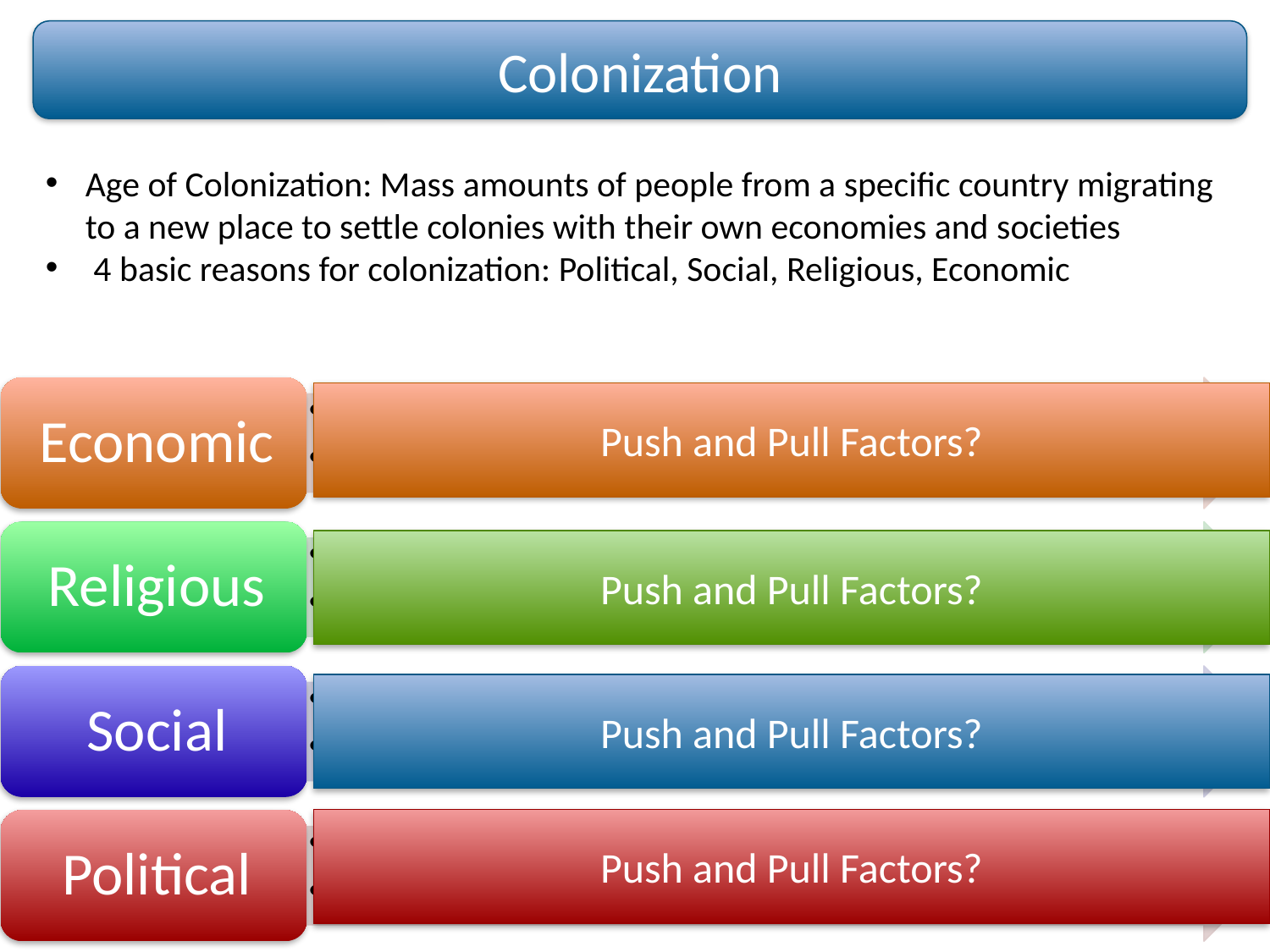

Colonization
Age of Colonization: Mass amounts of people from a specific country migrating to a new place to settle colonies with their own economies and societies
 4 basic reasons for colonization: Political, Social, Religious, Economic
Push: Create colonies to support mercantilism
Pull: Desire own land, natural resources for profit
Economic
Push: King made everyone practice same religion
Pull: Escape religious persecution, freedom of religion
Religious
Push: Rid society of excessive population
Pull: Start a new life, climb social ladder
Social
Push: Extend King’s power and domain
Pull: Self-government, more political freedom
Political
Push and Pull Factors?
Push and Pull Factors?
Push and Pull Factors?
Push and Pull Factors?